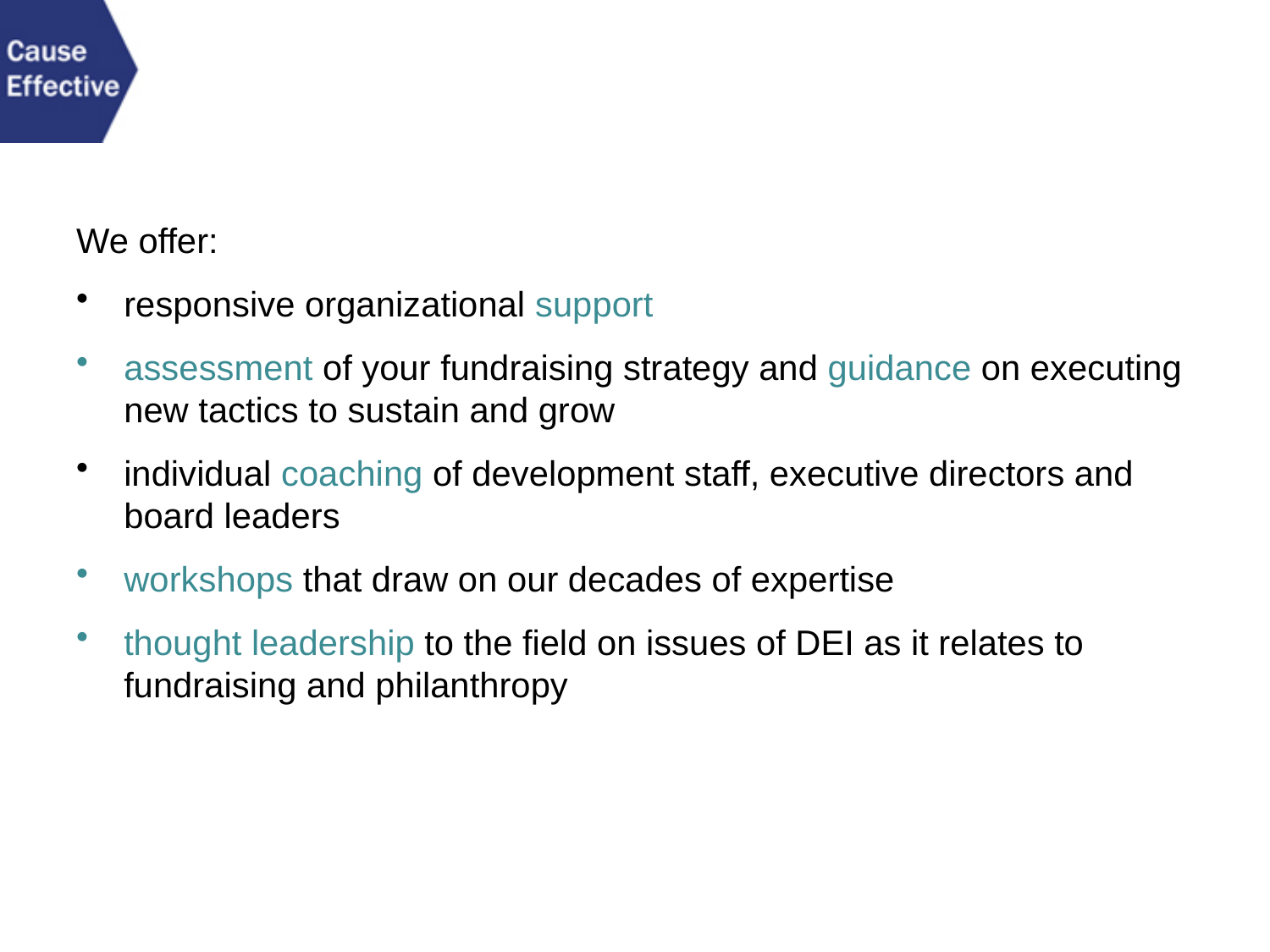

We offer:
responsive organizational support
assessment of your fundraising strategy and guidance on executing new tactics to sustain and grow
individual coaching of development staff, executive directors and board leaders
workshops that draw on our decades of expertise
thought leadership to the field on issues of DEI as it relates to fundraising and philanthropy